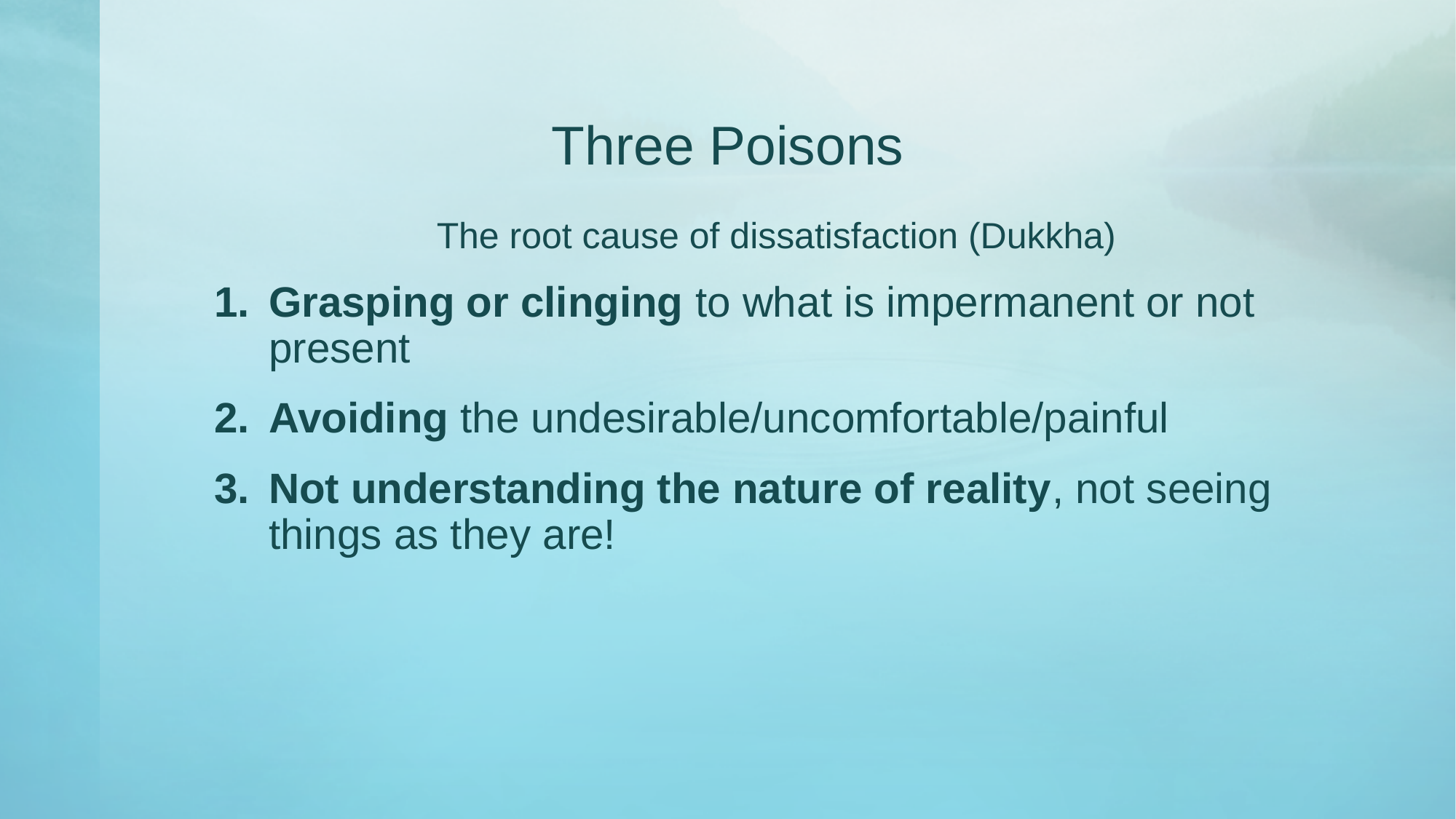

# Three Poisons
The root cause of dissatisfaction (Dukkha)
Grasping or clinging to what is impermanent or not present
Avoiding the undesirable/uncomfortable/painful
Not understanding the nature of reality, not seeing things as they are!